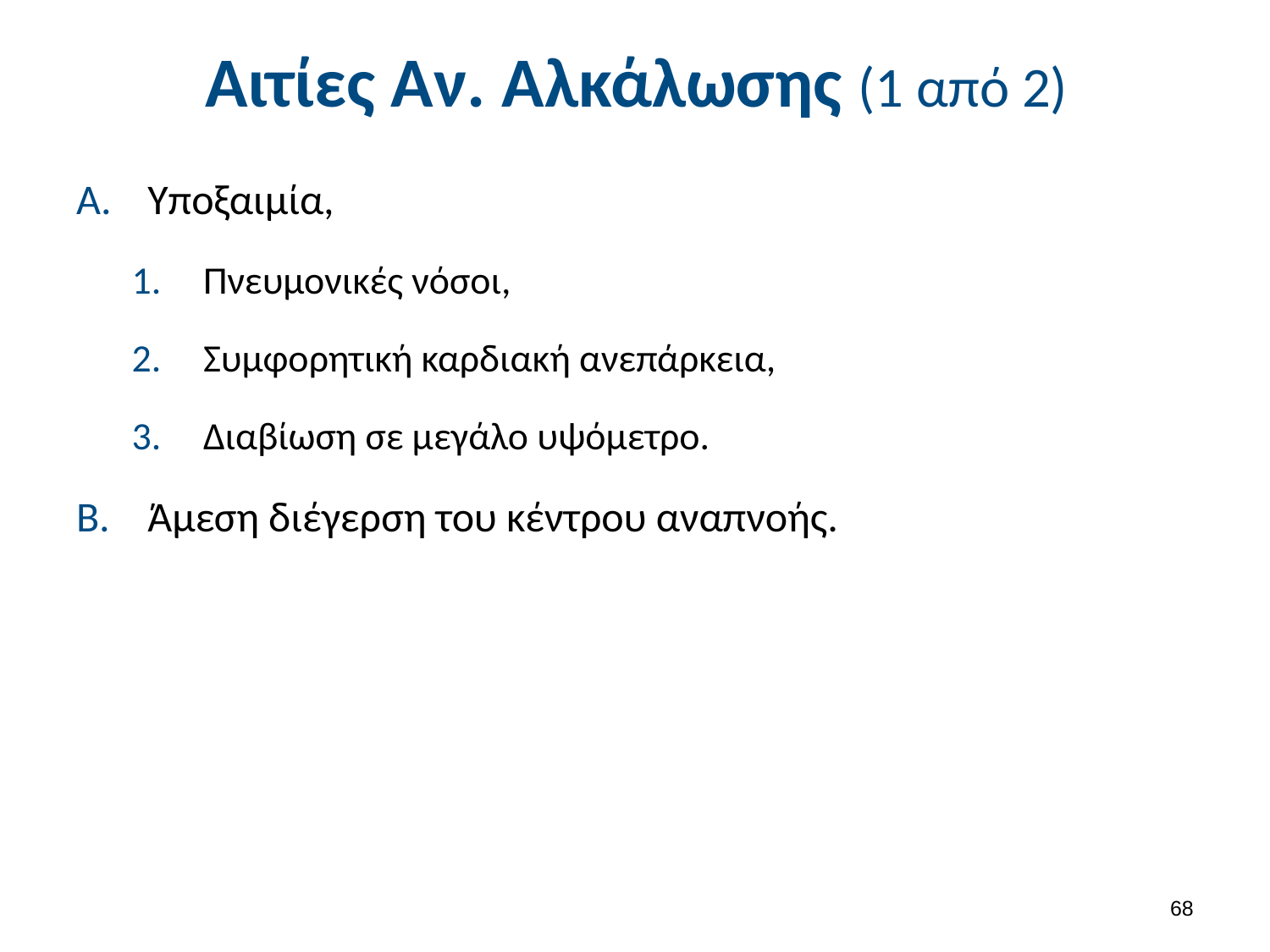

# Αιτίες Αν. Αλκάλωσης (1 από 2)
Υποξαιμία,
Πνευμονικές νόσοι,
Συμφορητική καρδιακή ανεπάρκεια,
Διαβίωση σε μεγάλο υψόμετρο.
Άμεση διέγερση του κέντρου αναπνοής.
68